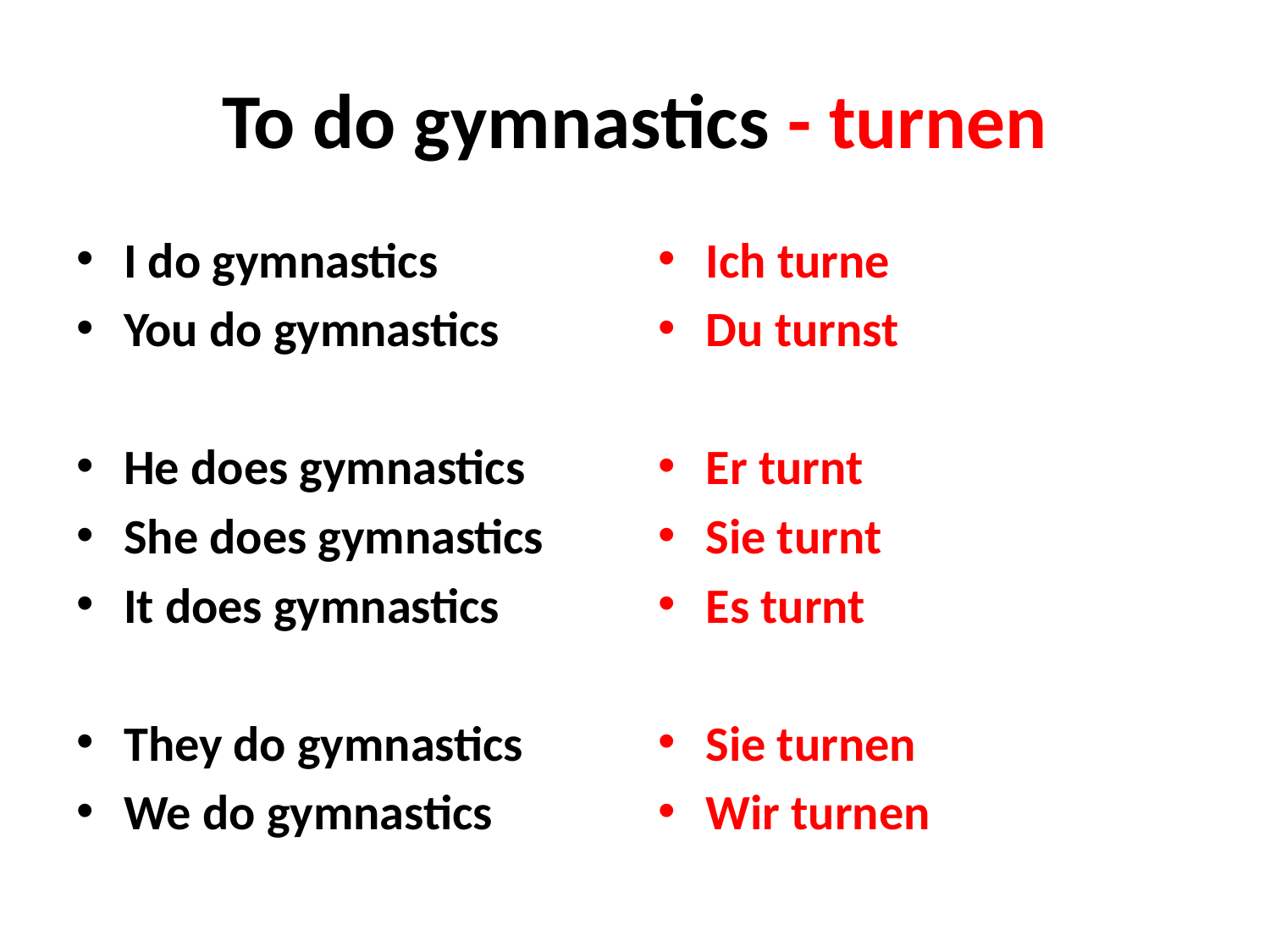

# To do gymnastics - turnen
I do gymnastics
You do gymnastics

He does gymnastics
She does gymnastics
It does gymnastics

They do gymnastics
We do gymnastics
Ich turne
Du turnst

Er turnt
Sie turnt
Es turnt

Sie turnen
Wir turnen